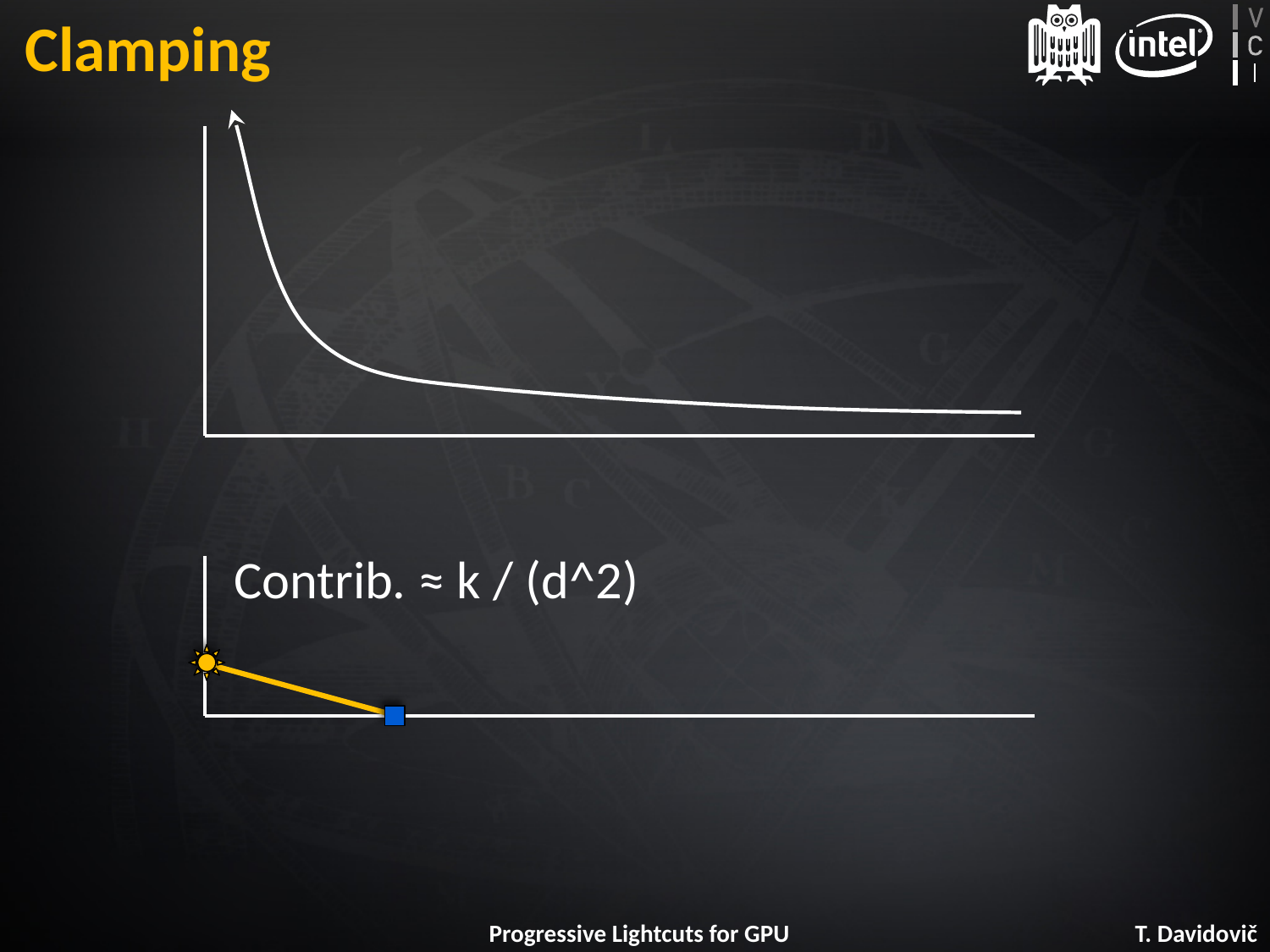

# Clamping

Contrib. ≈ k / (d^2)